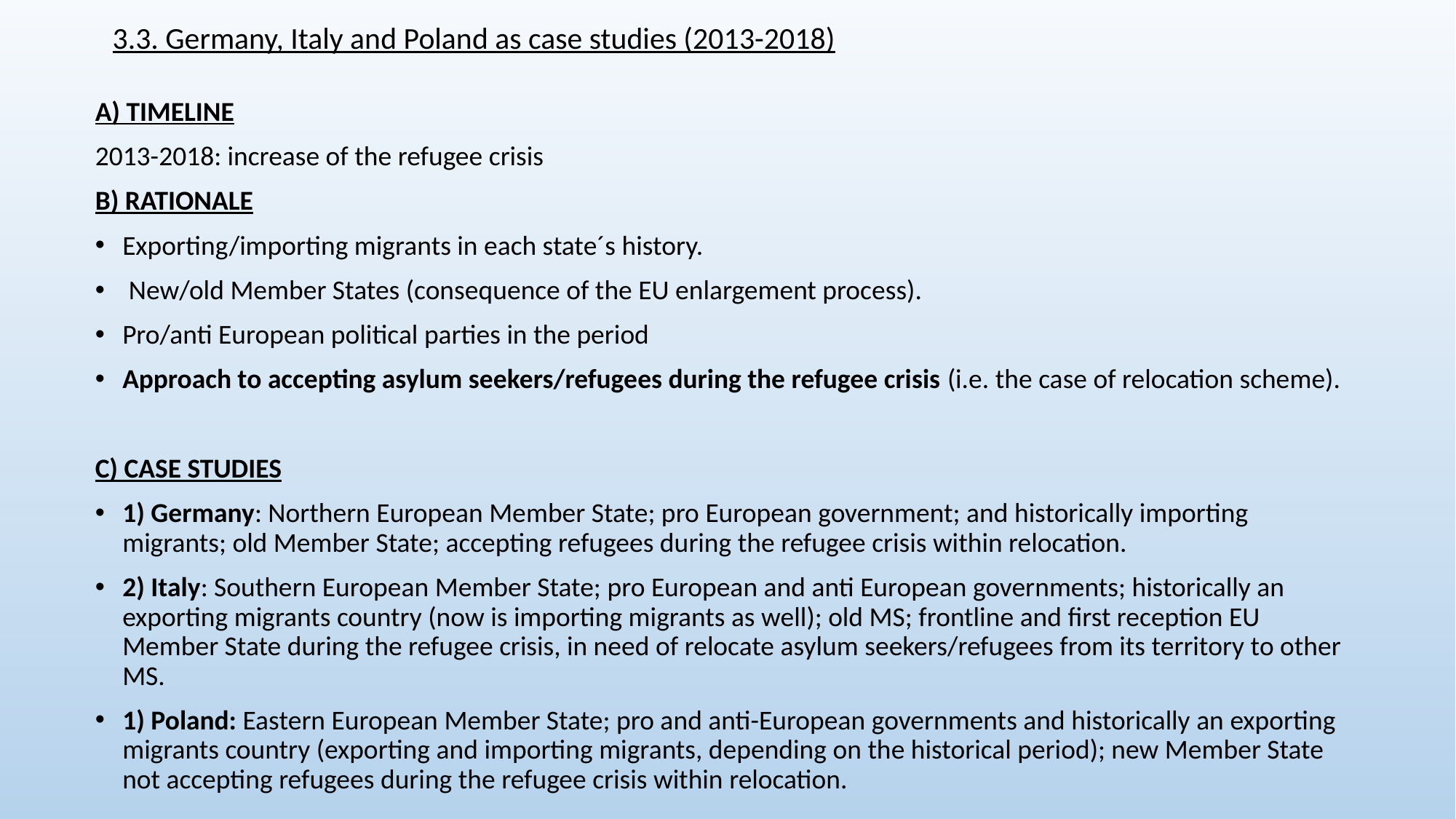

# 3.3. Germany, Italy and Poland as case studies (2013-2018)
A) TIMELINE
2013-2018: increase of the refugee crisis
B) RATIONALE
Exporting/importing migrants in each state´s history.
 New/old Member States (consequence of the EU enlargement process).
Pro/anti European political parties in the period
Approach to accepting asylum seekers/refugees during the refugee crisis (i.e. the case of relocation scheme).

C) CASE STUDIES
1) Germany: Northern European Member State; pro European government; and historically importing migrants; old Member State; accepting refugees during the refugee crisis within relocation.
2) Italy: Southern European Member State; pro European and anti European governments; historically an exporting migrants country (now is importing migrants as well); old MS; frontline and first reception EU Member State during the refugee crisis, in need of relocate asylum seekers/refugees from its territory to other MS.
1) Poland: Eastern European Member State; pro and anti-European governments and historically an exporting migrants country (exporting and importing migrants, depending on the historical period); new Member State not accepting refugees during the refugee crisis within relocation.